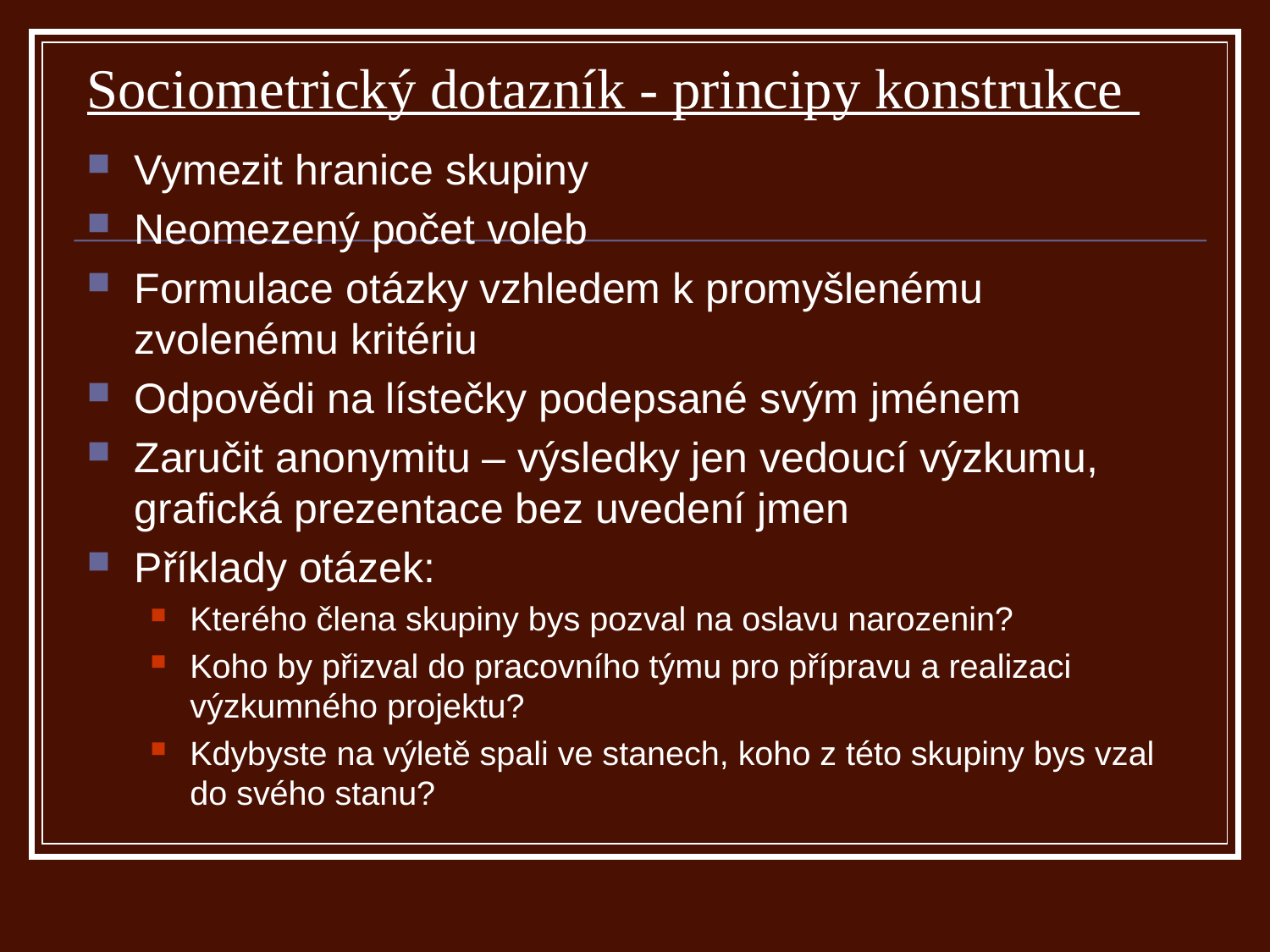

# Sociometrický dotazník - principy konstrukce
Vymezit hranice skupiny
Neomezený počet voleb
Formulace otázky vzhledem k promyšlenému zvolenému kritériu
Odpovědi na lístečky podepsané svým jménem
Zaručit anonymitu – výsledky jen vedoucí výzkumu, grafická prezentace bez uvedení jmen
Příklady otázek:
Kterého člena skupiny bys pozval na oslavu narozenin?
Koho by přizval do pracovního týmu pro přípravu a realizaci výzkumného projektu?
Kdybyste na výletě spali ve stanech, koho z této skupiny bys vzal do svého stanu?